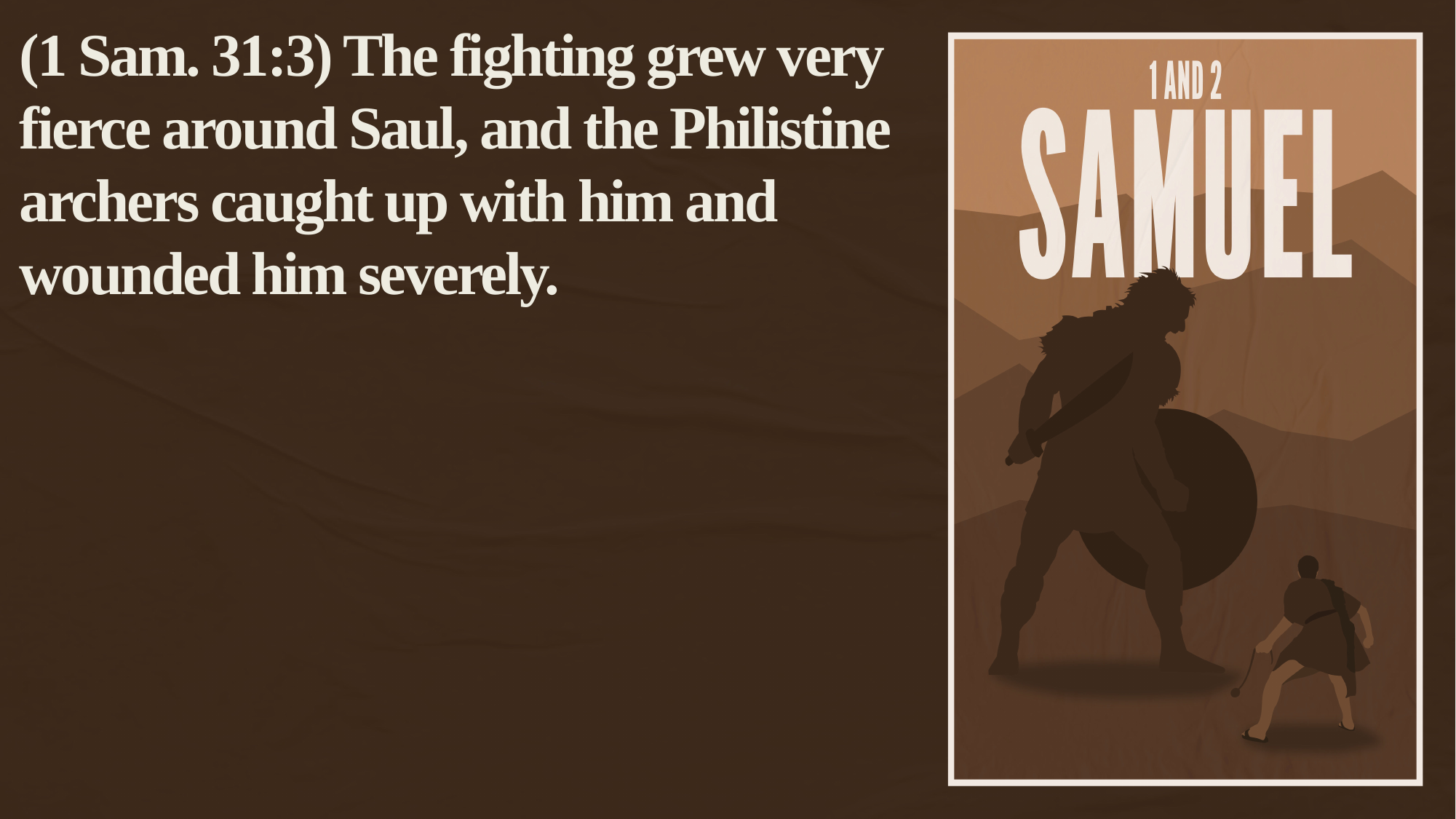

(1 Sam. 31:3) The fighting grew very fierce around Saul, and the Philistine archers caught up with him and wounded him severely.